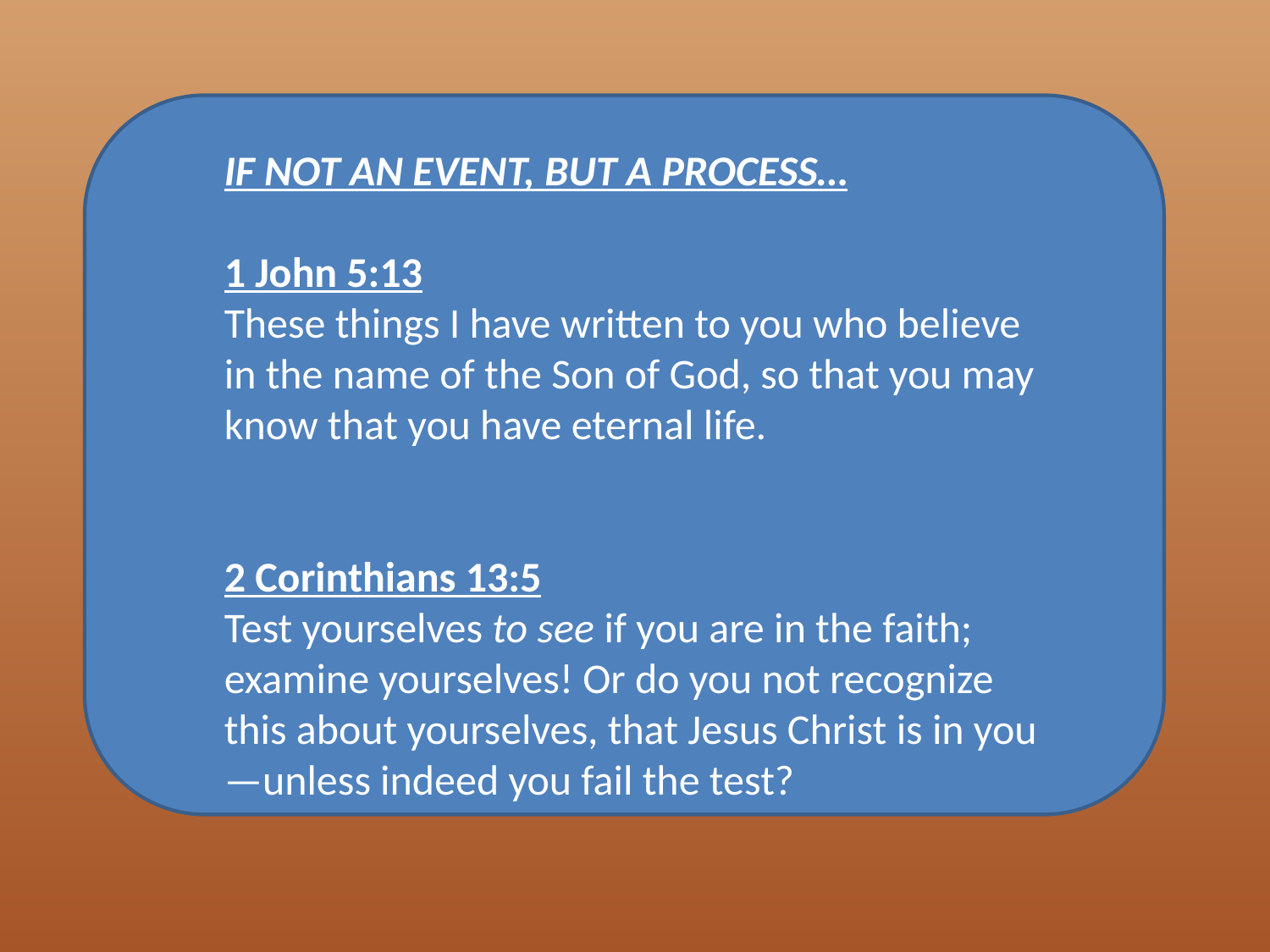

IF NOT AN EVENT, BUT A PROCESS…

1 John 5:13
These things I have written to you who believe in the name of the Son of God, so that you may know that you have eternal life.

2 Corinthians 13:5
Test yourselves to see if you are in the faith; examine yourselves! Or do you not recognize this about yourselves, that Jesus Christ is in you—unless indeed you fail the test?